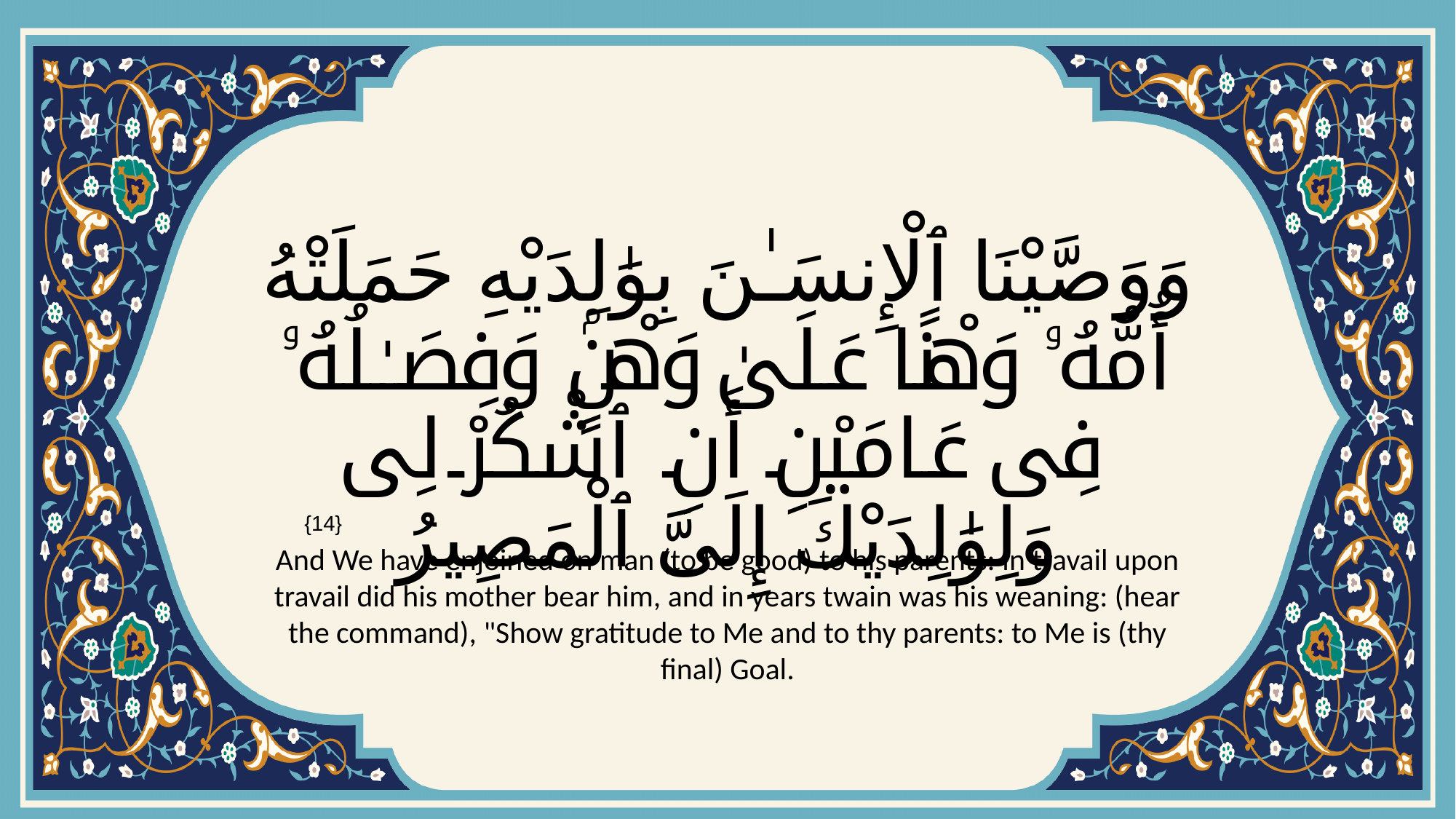

# وَوَصَّيْنَا ٱلْإِنسَـٰنَ بِوَٰلِدَيْهِ حَمَلَتْهُ أُمُّهُۥ وَهْنًا عَلَىٰ وَهْنٍۢ وَفِصَـٰلُهُۥ فِى عَامَيْنِ أَنِ ٱشْكُرْ لِى وَلِوَٰلِدَيْكَ إِلَىَّ ٱلْمَصِيرُ
{14}
And We have enjoined on man (to be good) to his parents: in travail upon travail did his mother bear him, and in years twain was his weaning: (hear the command), "Show gratitude to Me and to thy parents: to Me is (thy final) Goal.